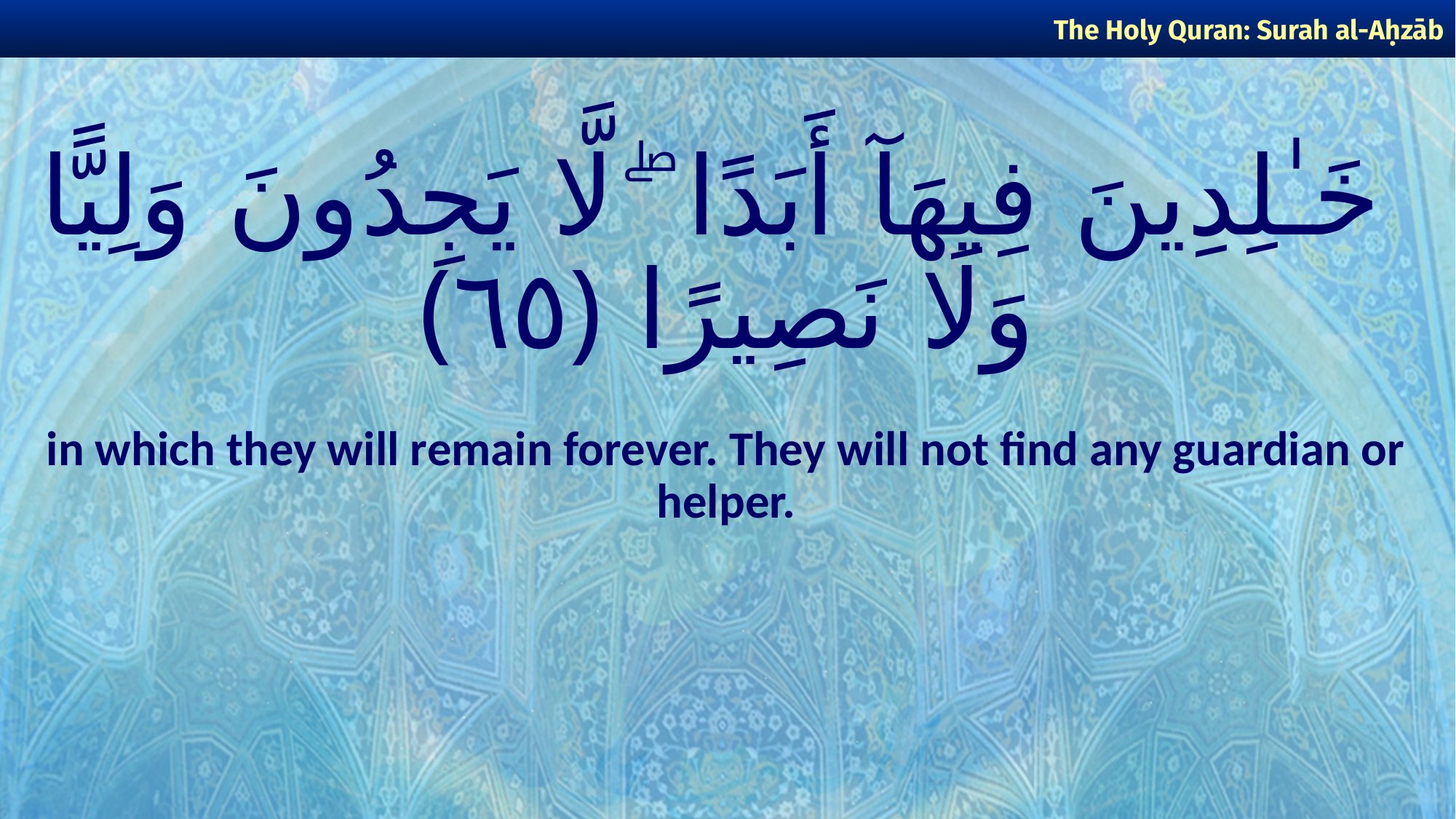

The Holy Quran: Surah al-Aḥzāb
# خَـٰلِدِينَ فِيهَآ أَبَدًا ۖ لَّا يَجِدُونَ وَلِيًّا وَلَا نَصِيرًا ﴿٦٥﴾
in which they will remain forever. They will not find any guardian or helper.